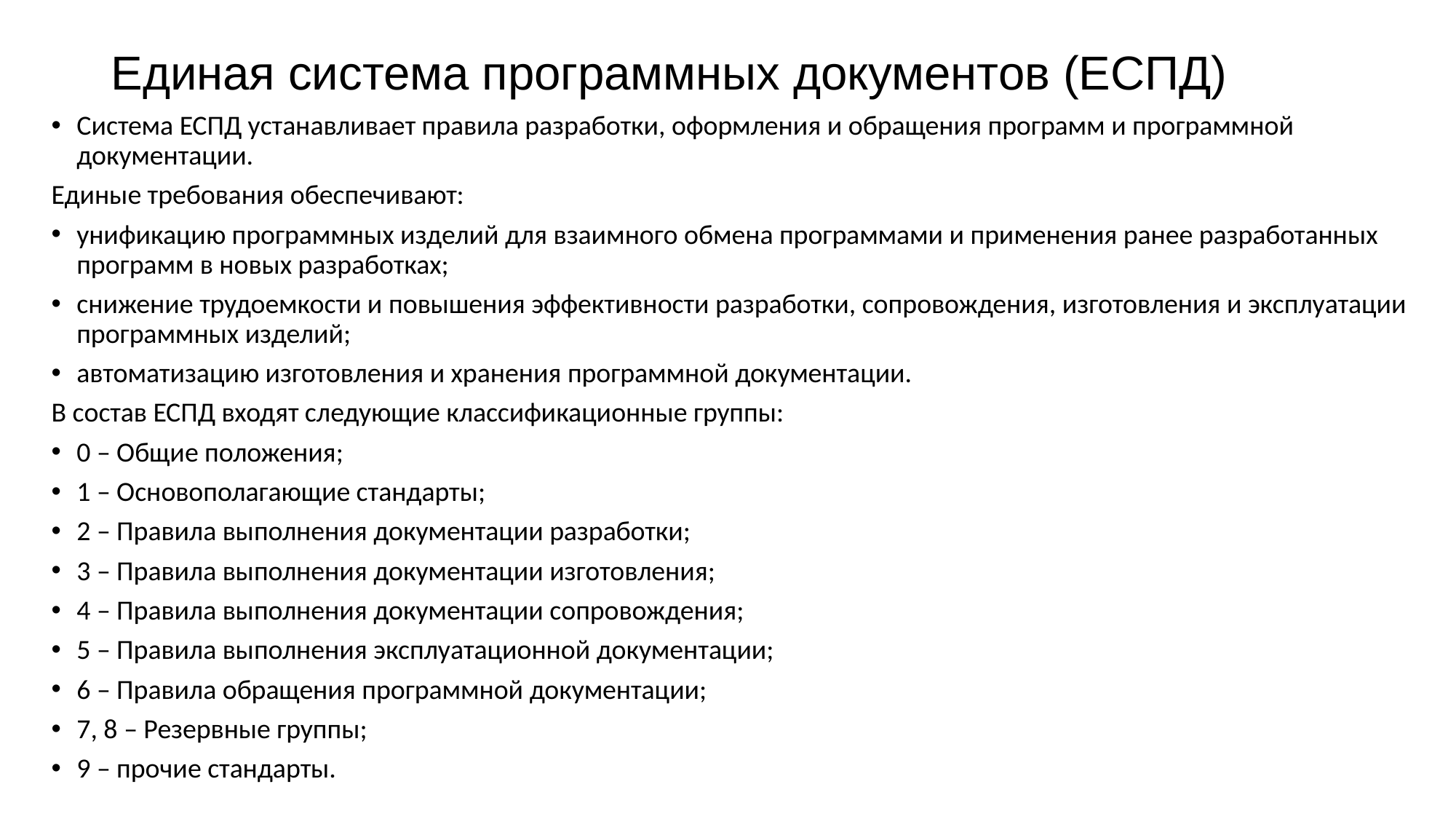

# Единая система программных документов (ЕСПД)
Система ЕСПД устанавливает правила разработки, оформления и обращения программ и программной документации.
Единые требования обеспечивают:
унификацию программных изделий для взаимного обмена программами и применения ранее разработанных программ в новых разработках;
снижение трудоемкости и повышения эффективности разработки, сопровождения, изготовления и эксплуатации программных изделий;
автоматизацию изготовления и хранения программной документации.
В состав ЕСПД входят следующие классификационные группы:
0 – Общие положения;
1 – Основополагающие стандарты;
2 – Правила выполнения документации разработки;
3 – Правила выполнения документации изготовления;
4 – Правила выполнения документации сопровождения;
5 – Правила выполнения эксплуатационной документации;
6 – Правила обращения программной документации;
7, 8 – Резервные группы;
9 – прочие стандарты.